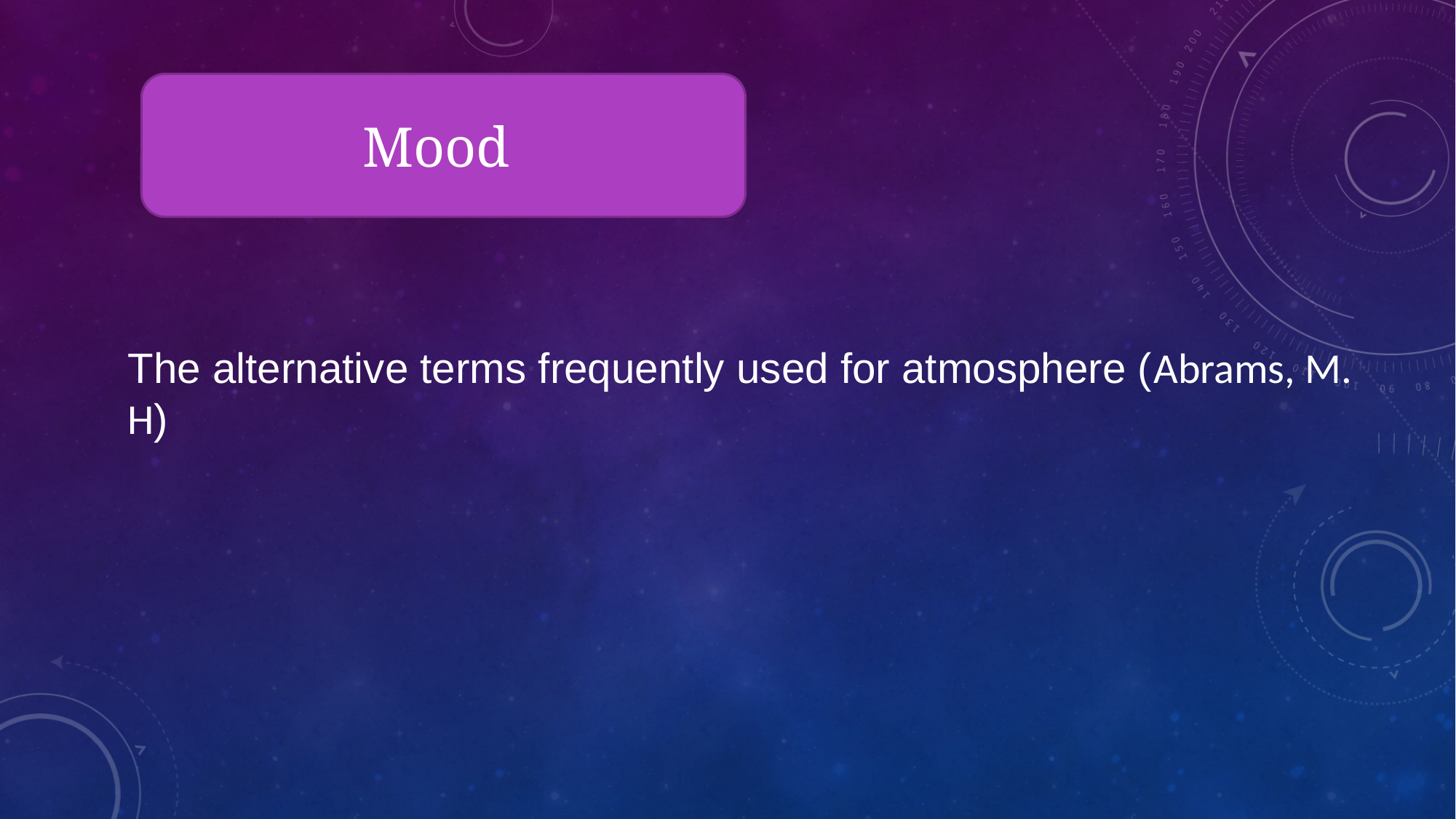

Mood

The alternative terms frequently used for atmosphere (Abrams, M. H)